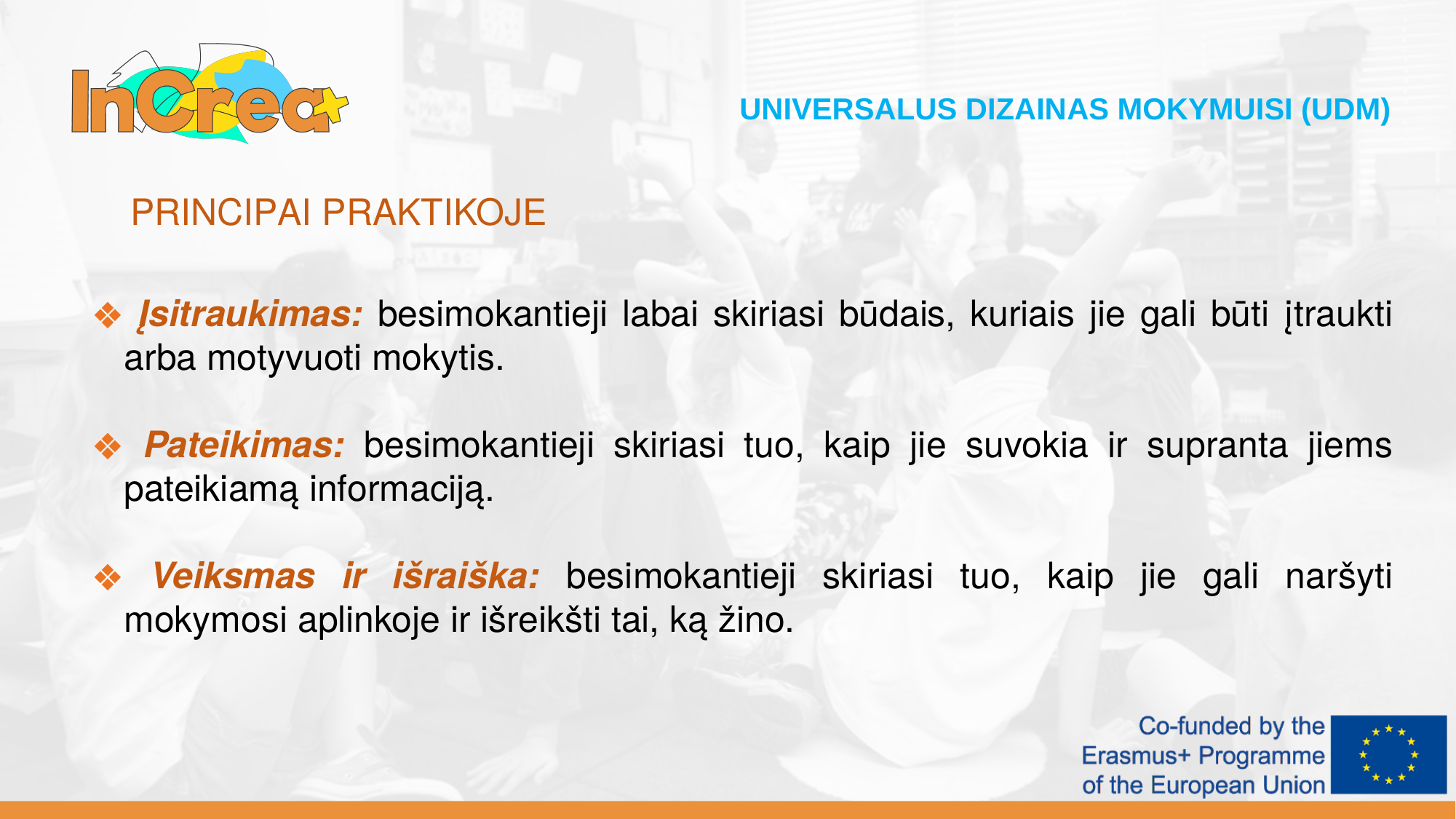

UNIVERSALUS DIZAINAS MOKYMUISI (UDM)
PRINCIPAI PRAKTIKOJE

 Įsitraukimas: besimokantieji labai skiriasi būdais, kuriais jie gali būti įtraukti arba motyvuoti mokytis.

 Pateikimas: besimokantieji skiriasi tuo, kaip jie suvokia ir supranta jiems pateikiamą informaciją.

 Veiksmas ir išraiška: besimokantieji skiriasi tuo, kaip jie gali naršyti mokymosi aplinkoje ir išreikšti tai, ką žino.